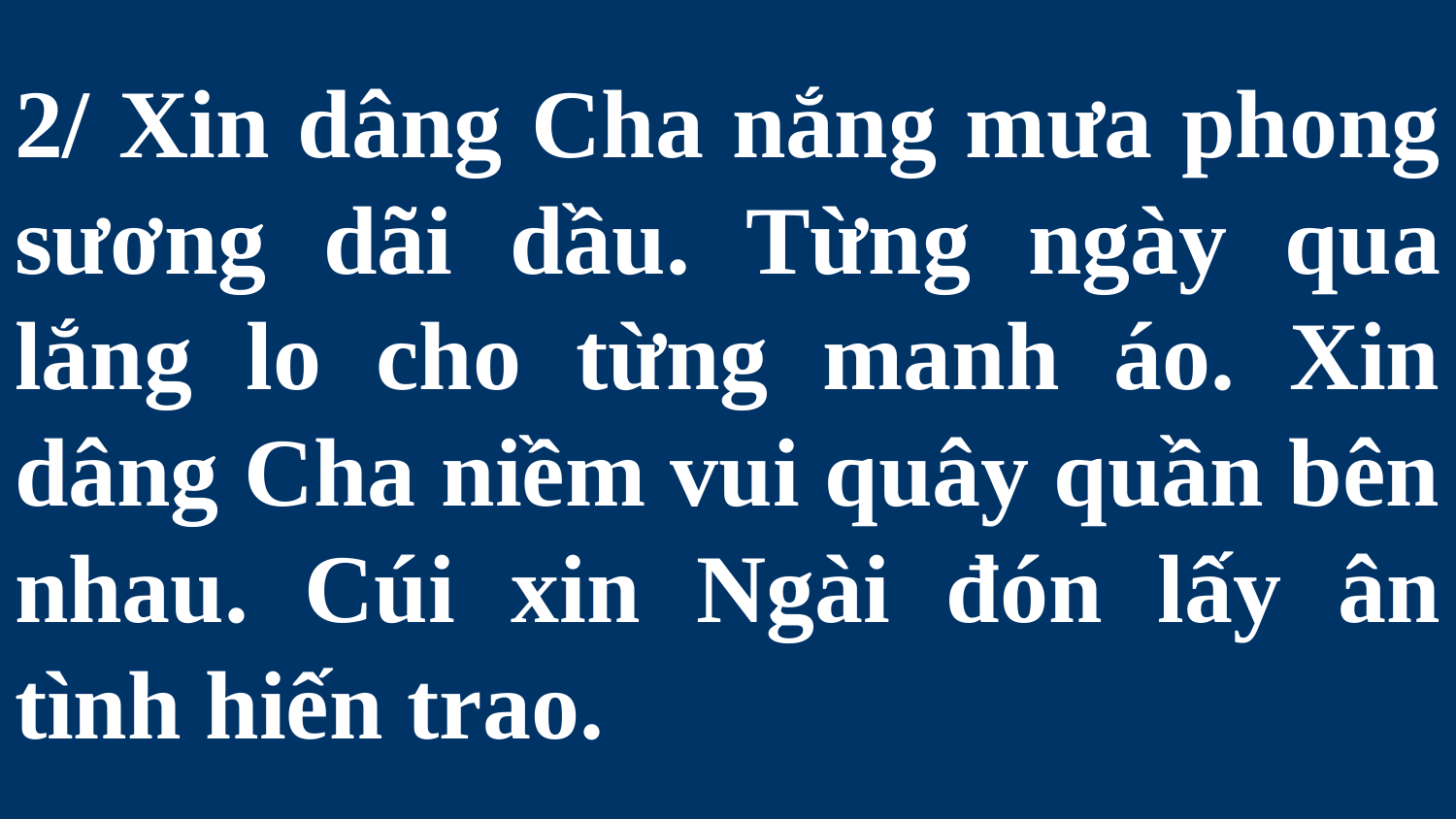

# 2/ Xin dâng Cha nắng mưa phong sương dãi dầu. Từng ngày qua lắng lo cho từng manh áo. Xin dâng Cha niềm vui quây quần bên nhau. Cúi xin Ngài đón lấy ân tình hiến trao.